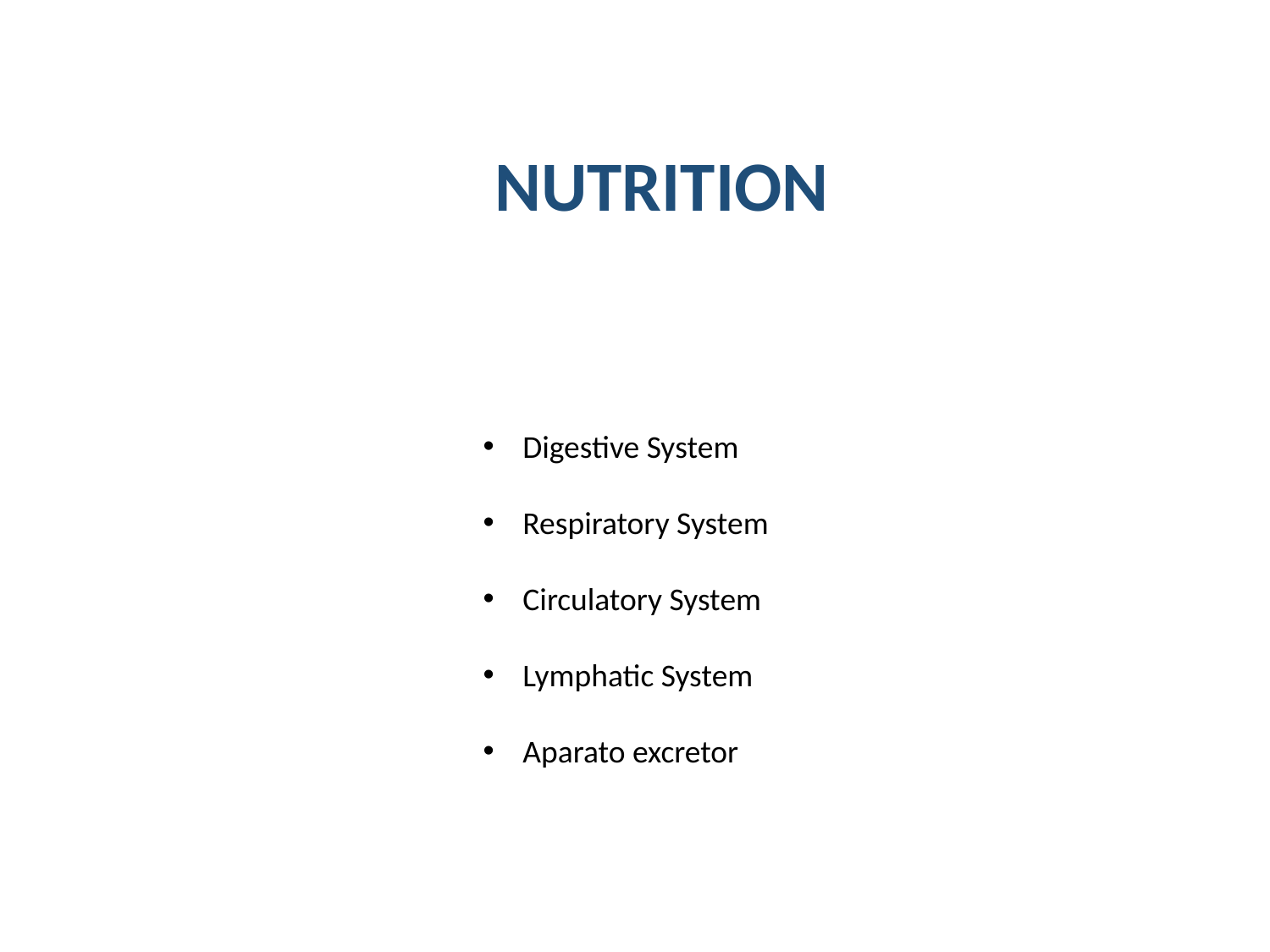

NUTRITION
Digestive System
Respiratory System
Circulatory System
Lymphatic System
Aparato excretor